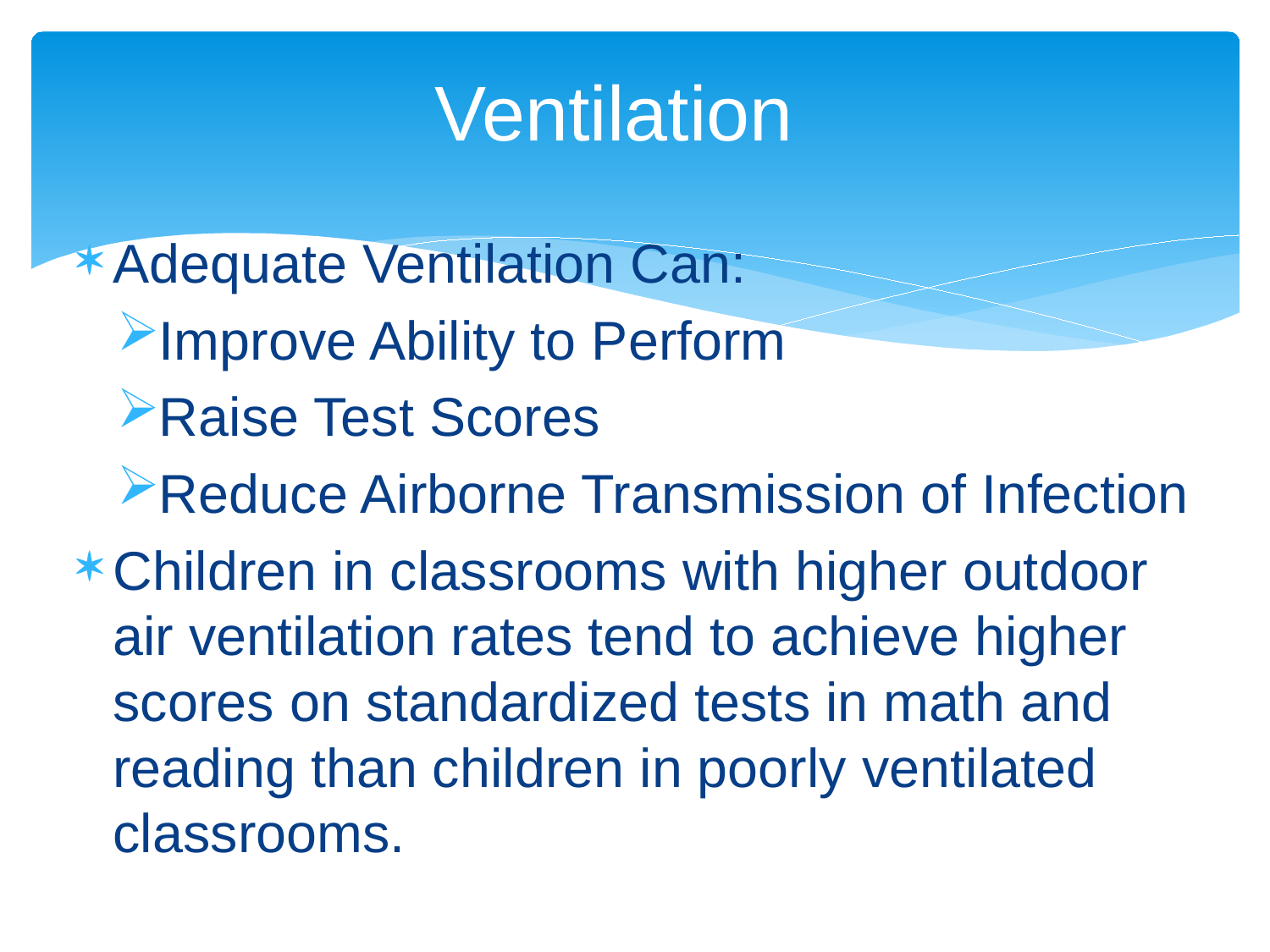

# Ventilation
Adequate Ventilation Can:
Improve Ability to Perform
Raise Test Scores
Reduce Airborne Transmission of Infection
Children in classrooms with higher outdoor air ventilation rates tend to achieve higher scores on standardized tests in math and reading than children in poorly ventilated classrooms.